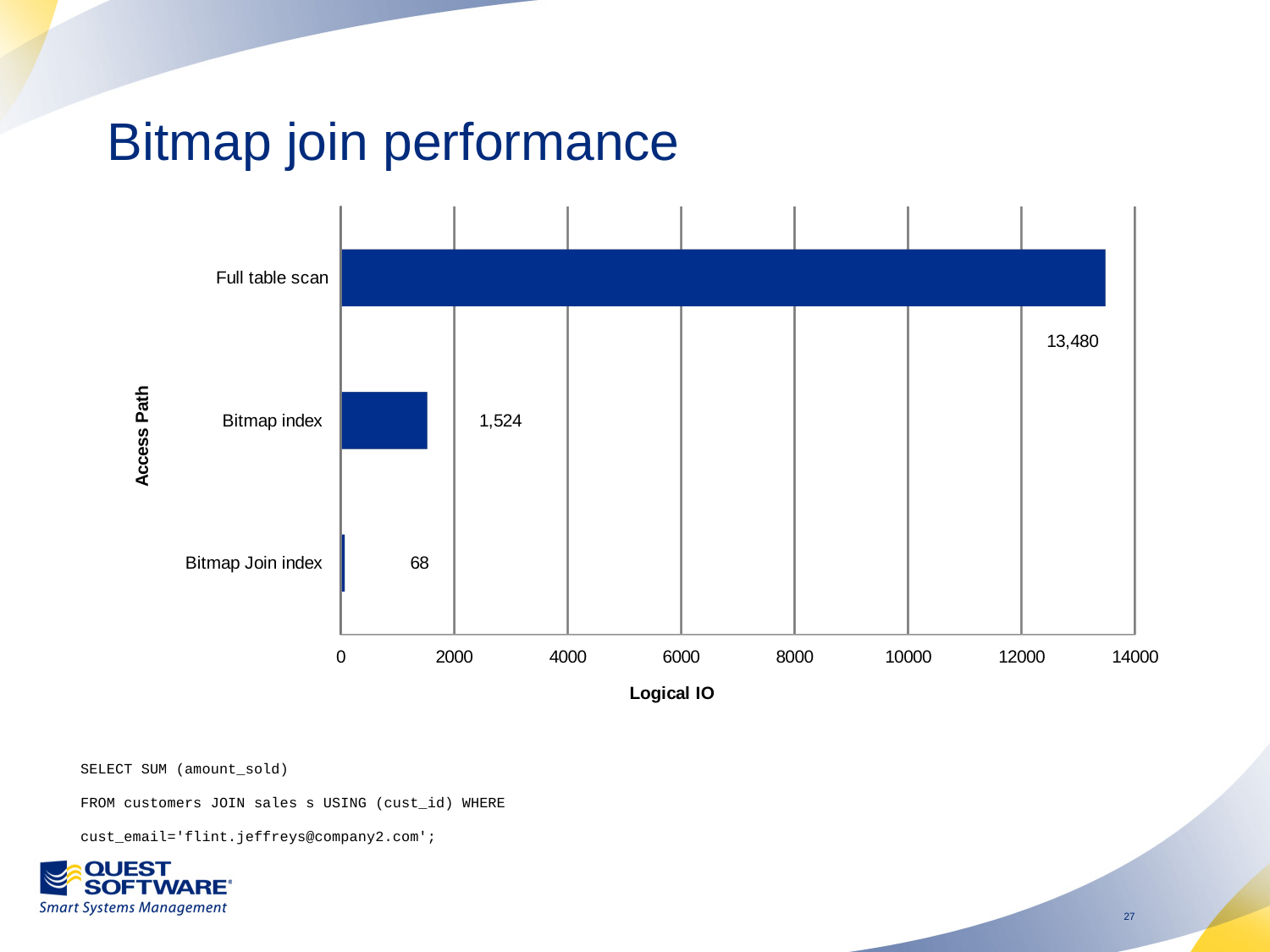

# Bitmap join performance

[unsupported chart]

SELECT SUM (amount_sold)
FROM customers JOIN sales s USING (cust_id) WHERE cust_email='flint.jeffreys@company2.com';